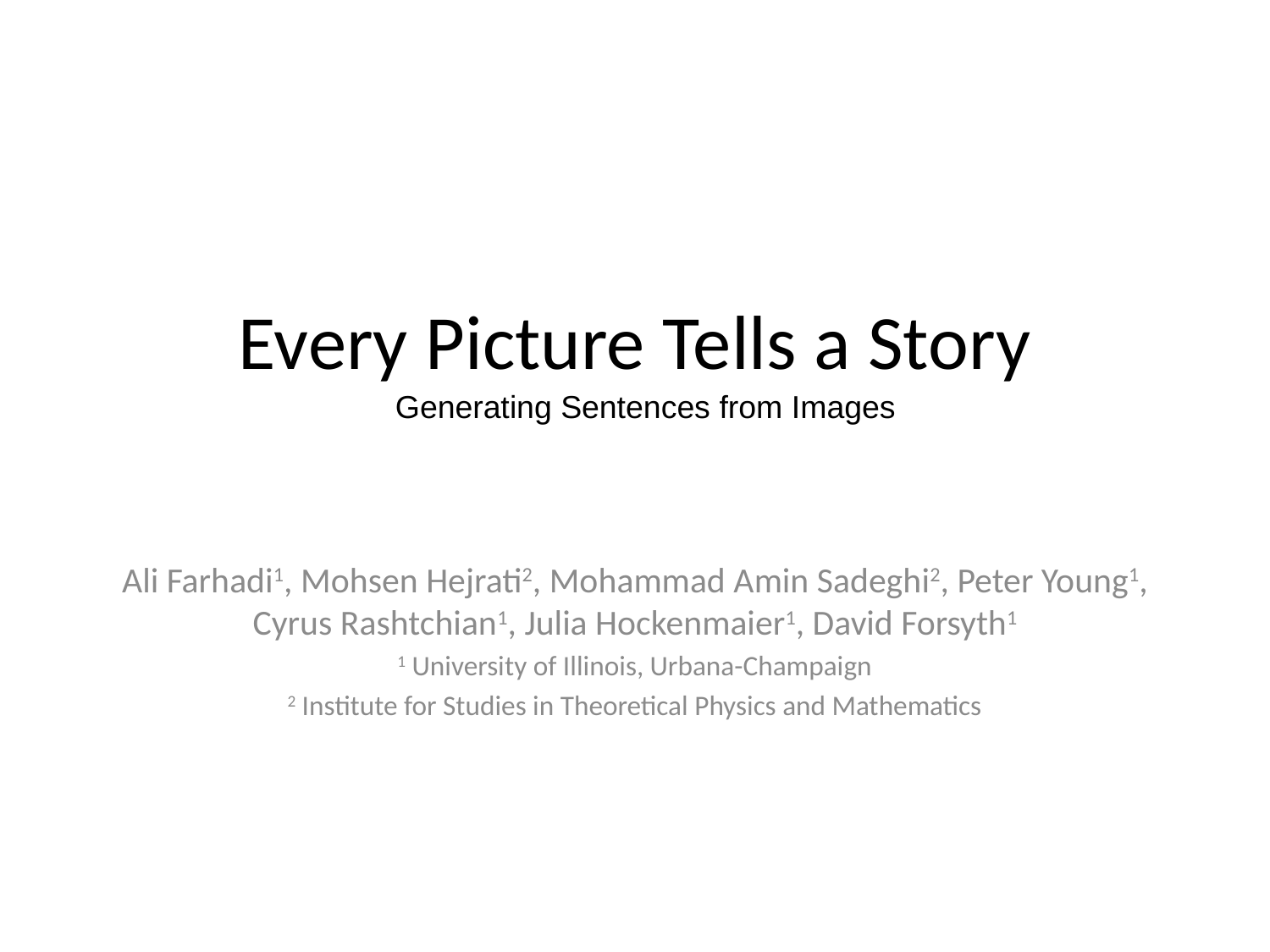

# Every Picture Tells a Story
Generating Sentences from Images
Ali Farhadi1, Mohsen Hejrati2, Mohammad Amin Sadeghi2, Peter Young1, Cyrus Rashtchian1, Julia Hockenmaier1, David Forsyth1
1 University of Illinois, Urbana-Champaign
2 Institute for Studies in Theoretical Physics and Mathematics